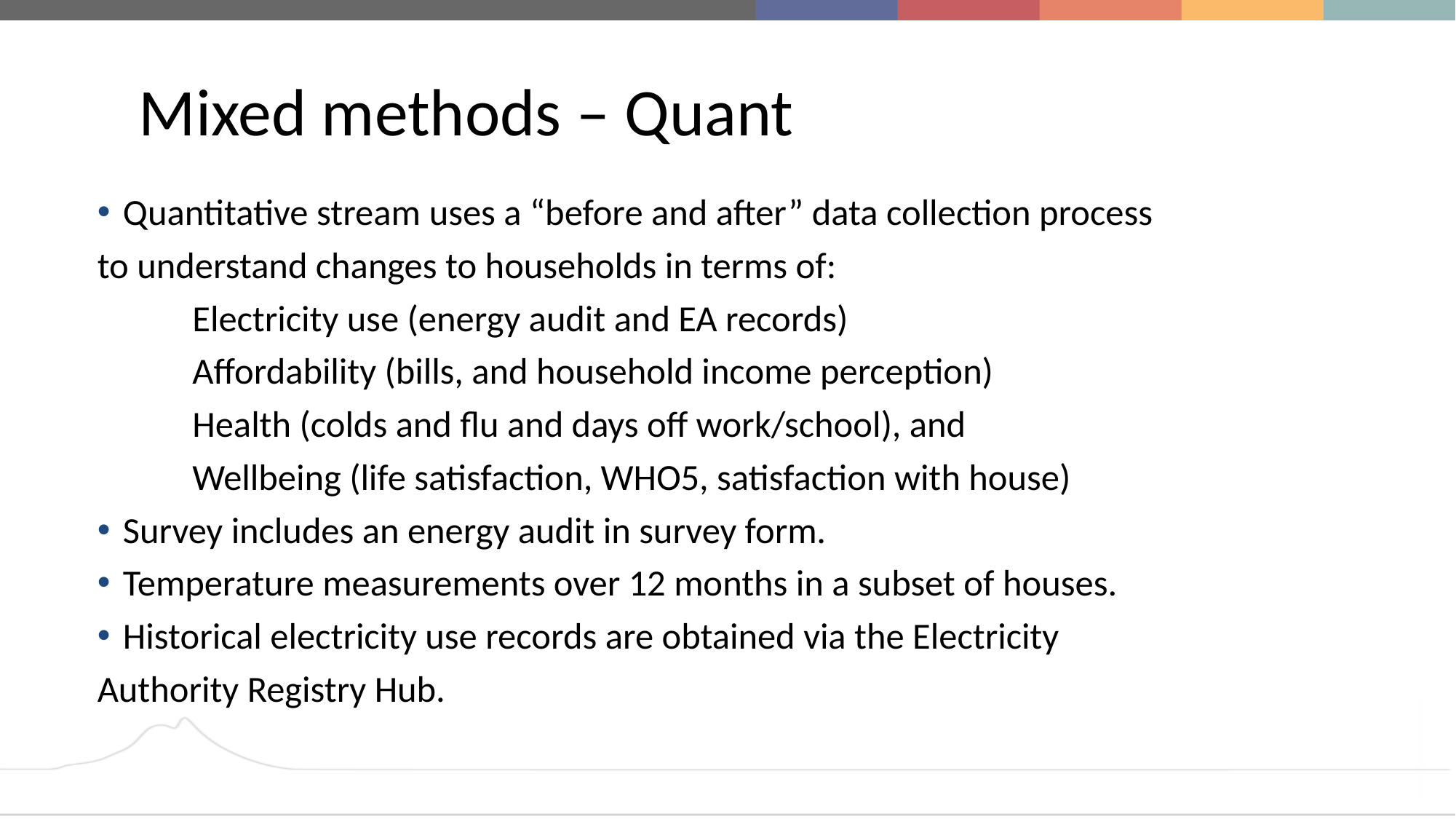

# Mixed methods – Quant
Quantitative stream uses a “before and after” data collection process
to understand changes to households in terms of:
	Electricity use (energy audit and EA records)
	Affordability (bills, and household income perception)
	Health (colds and flu and days off work/school), and
	Wellbeing (life satisfaction, WHO5, satisfaction with house)
Survey includes an energy audit in survey form.
Temperature measurements over 12 months in a subset of houses.
Historical electricity use records are obtained via the Electricity
Authority Registry Hub.